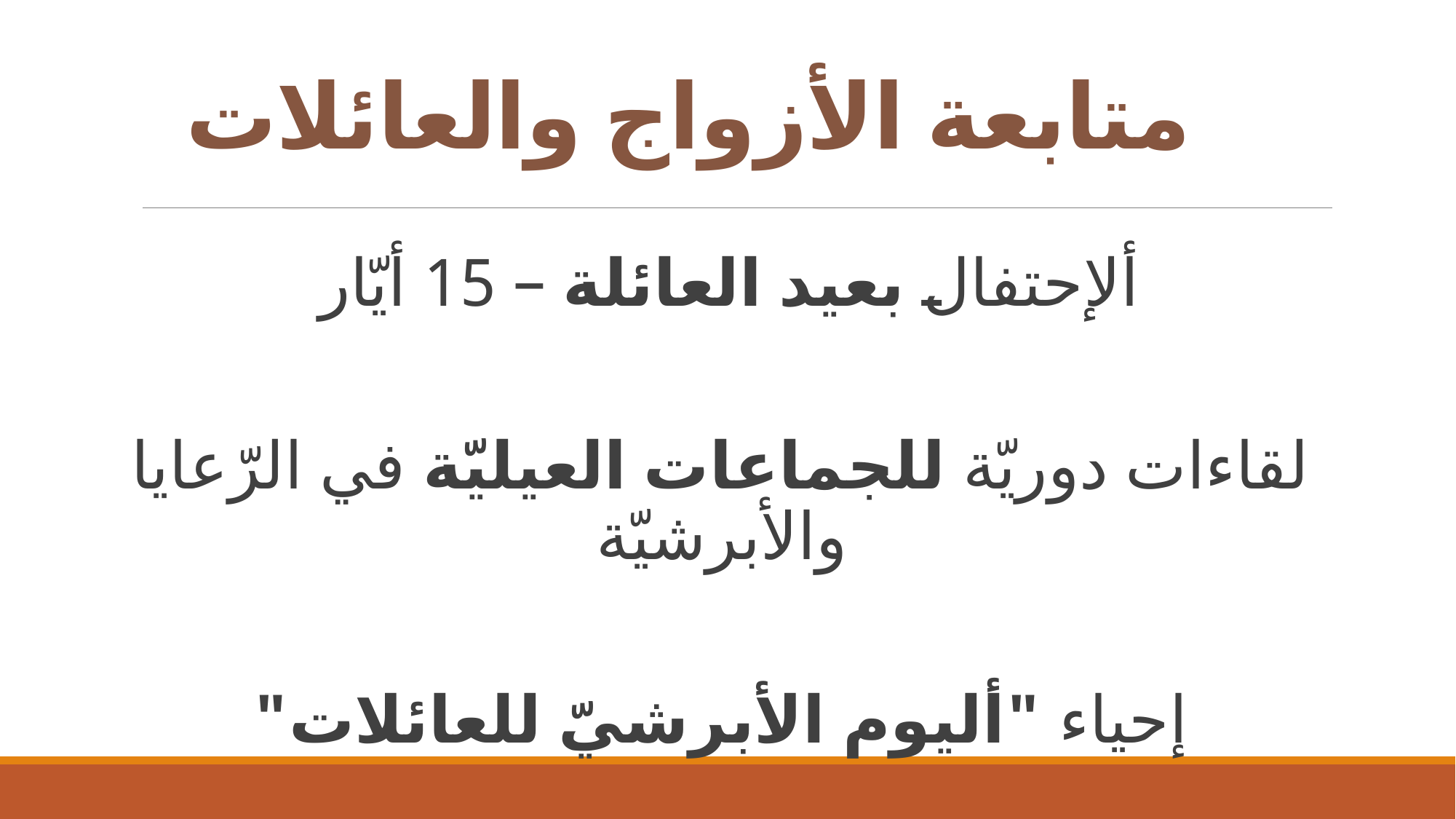

# متابعة الأزواج والعائلات
ألإحتفال بعيد العائلة – 15 أيّار

لقاءات دوريّة للجماعات العيليّة في الرّعايا والأبرشيّة

إحياء "أليوم الأبرشيّ للعائلات"